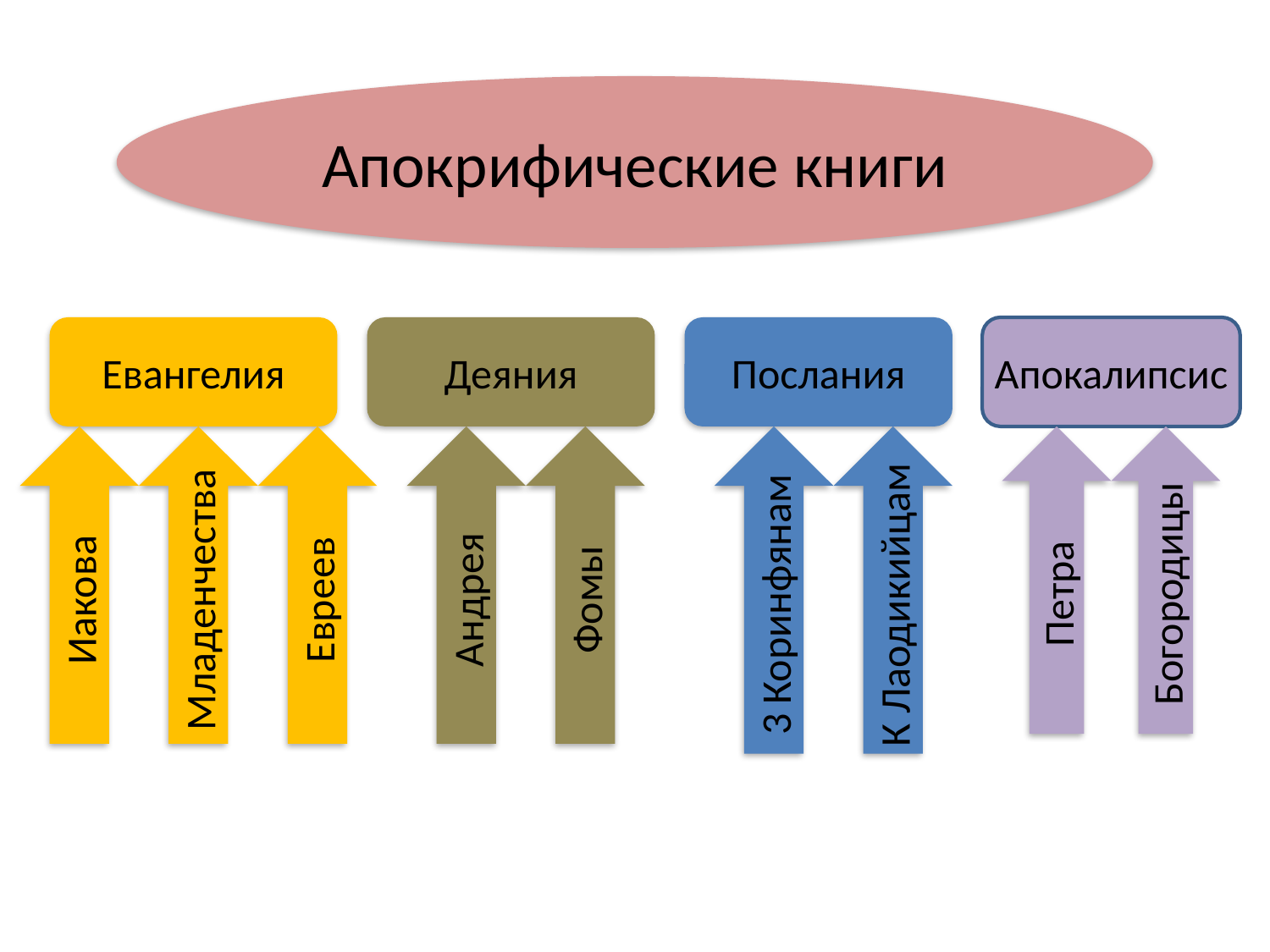

Апокрифические книги
Евангелия
Деяния
Послания
Апокалипсис
Иакова
Младенчества
Евреев
Андрея
Фомы
3 Коринфянам
К Лаодикийцам
Петра
Богородицы